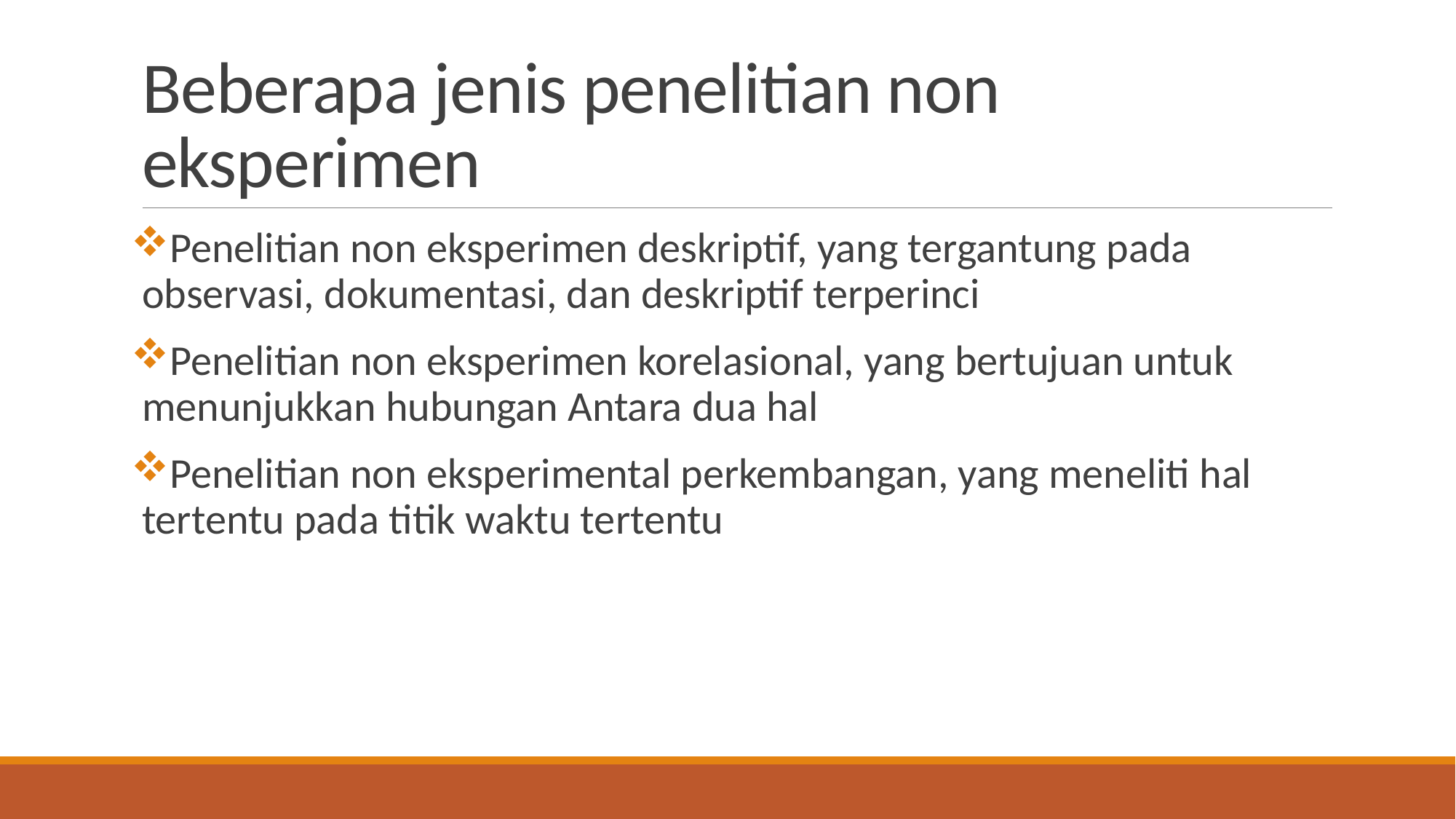

# Beberapa jenis penelitian non eksperimen
Penelitian non eksperimen deskriptif, yang tergantung pada observasi, dokumentasi, dan deskriptif terperinci
Penelitian non eksperimen korelasional, yang bertujuan untuk menunjukkan hubungan Antara dua hal
Penelitian non eksperimental perkembangan, yang meneliti hal tertentu pada titik waktu tertentu